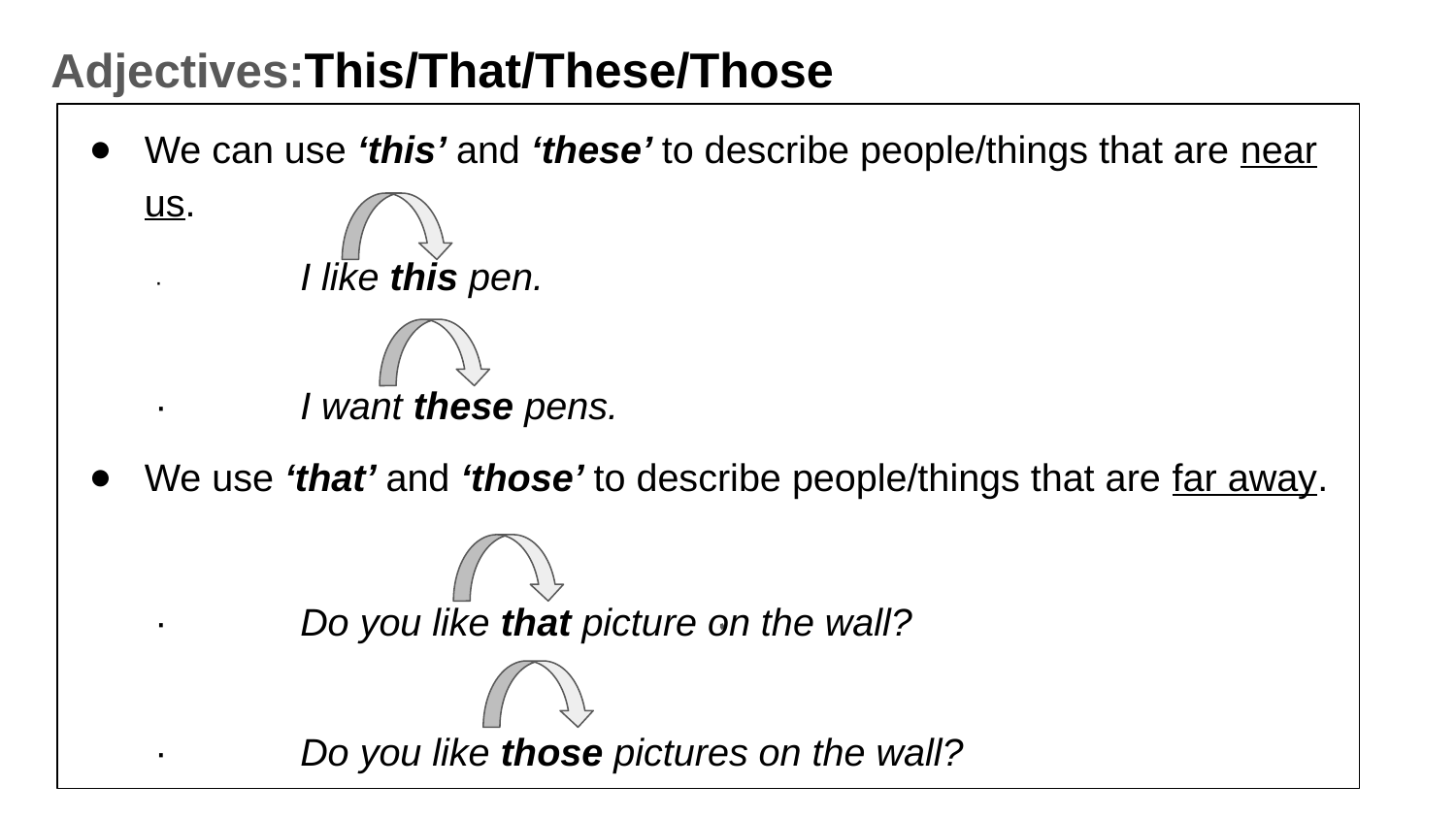

# Adjectives:This/That/These/Those

We can use ‘this’ and ‘these’ to describe people/things that are near us.
·   	I like this pen.

·   	I want these pens.
We use ‘that’ and ‘those’ to describe people/things that are far away.

·   	Do you like that picture on the wall?

·   	Do you like those pictures on the wall?